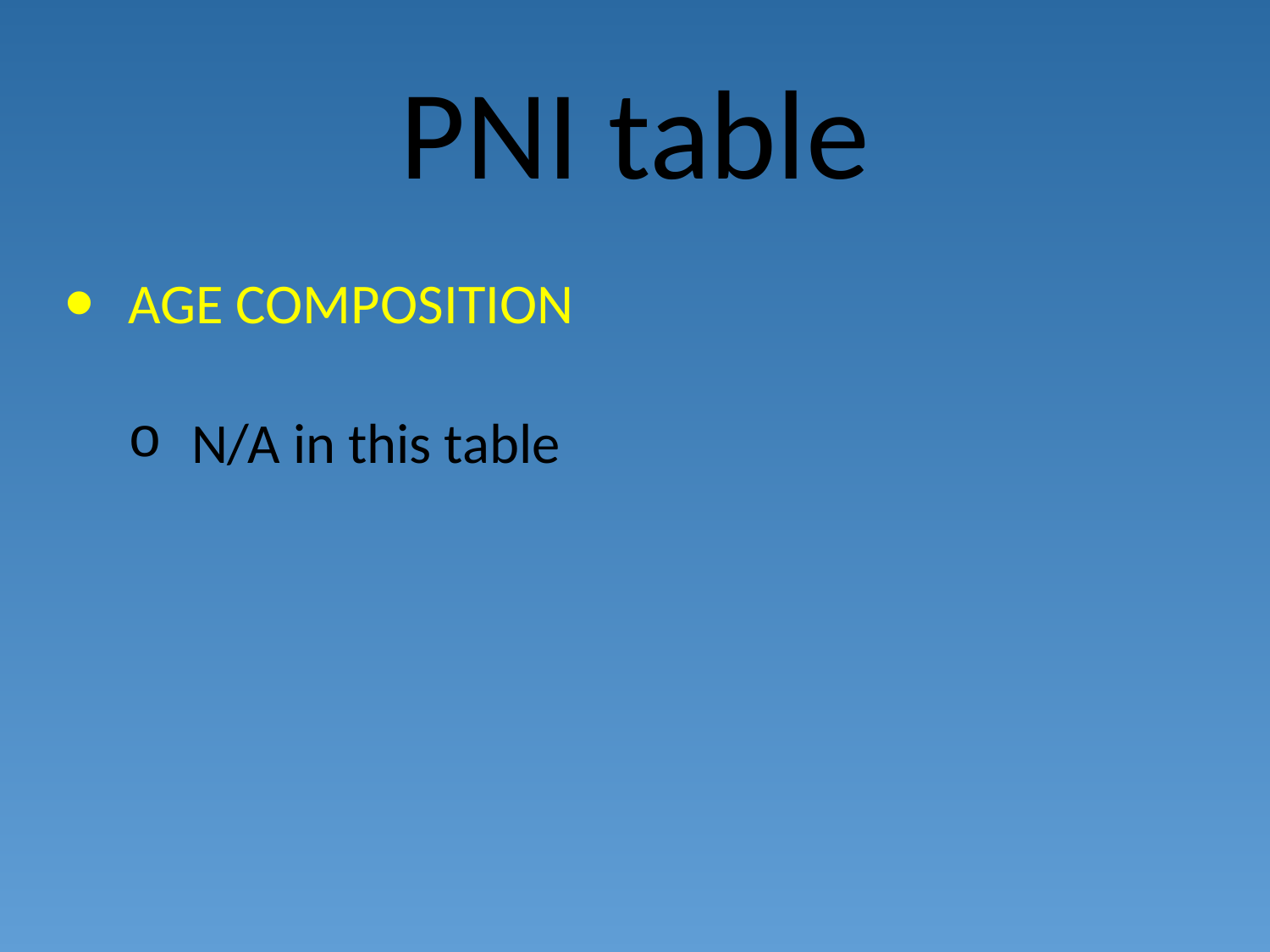

# PNI table
AGE COMPOSITION

N/A in this table